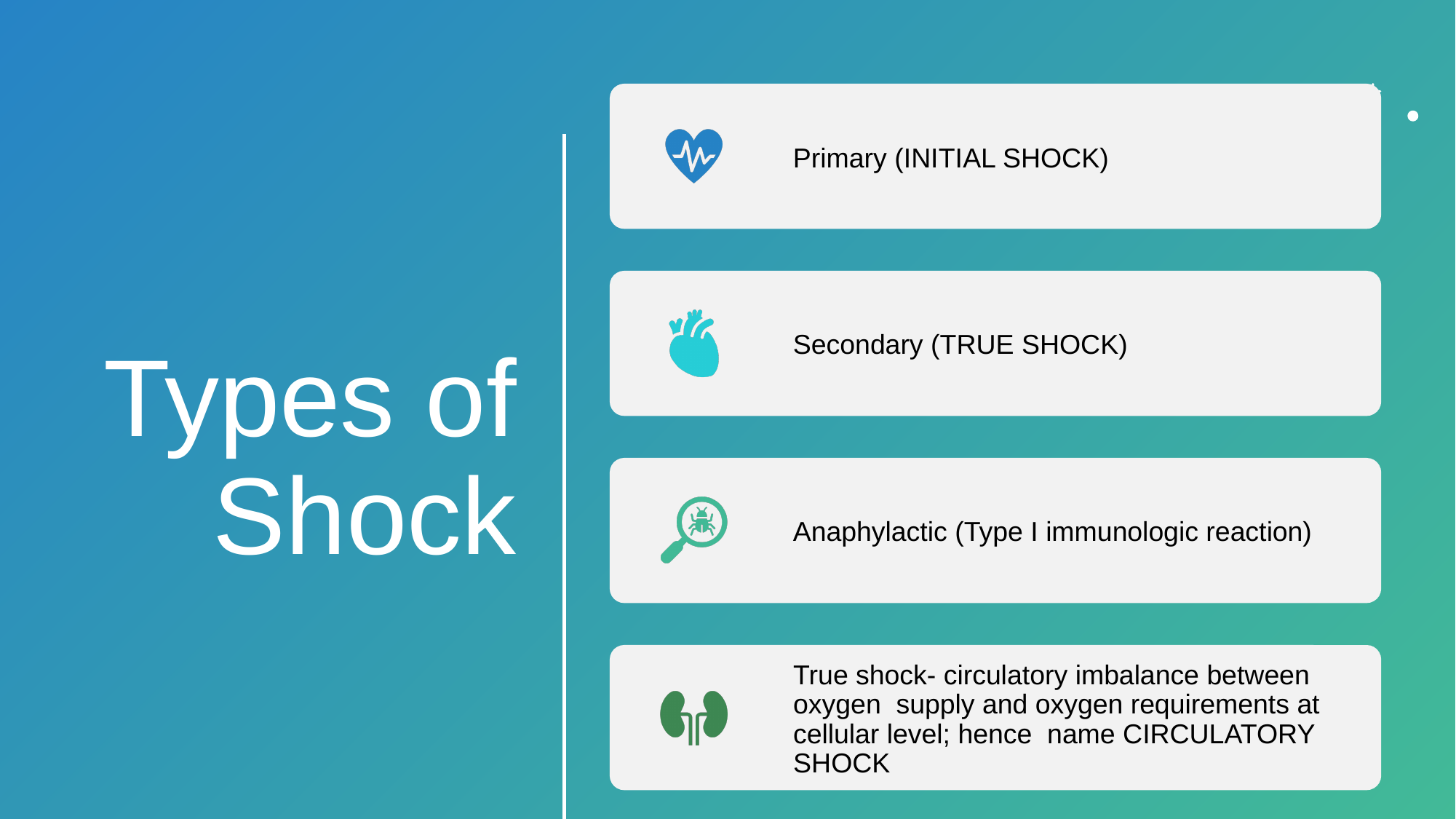

Primary (INITIAL SHOCK)
Secondary (TRUE SHOCK)
Anaphylactic (Type I immunologic reaction)
True shock- circulatory imbalance between oxygen  supply and oxygen requirements at cellular level; hence  name CIRCULATORY SHOCK

# Types of Shock